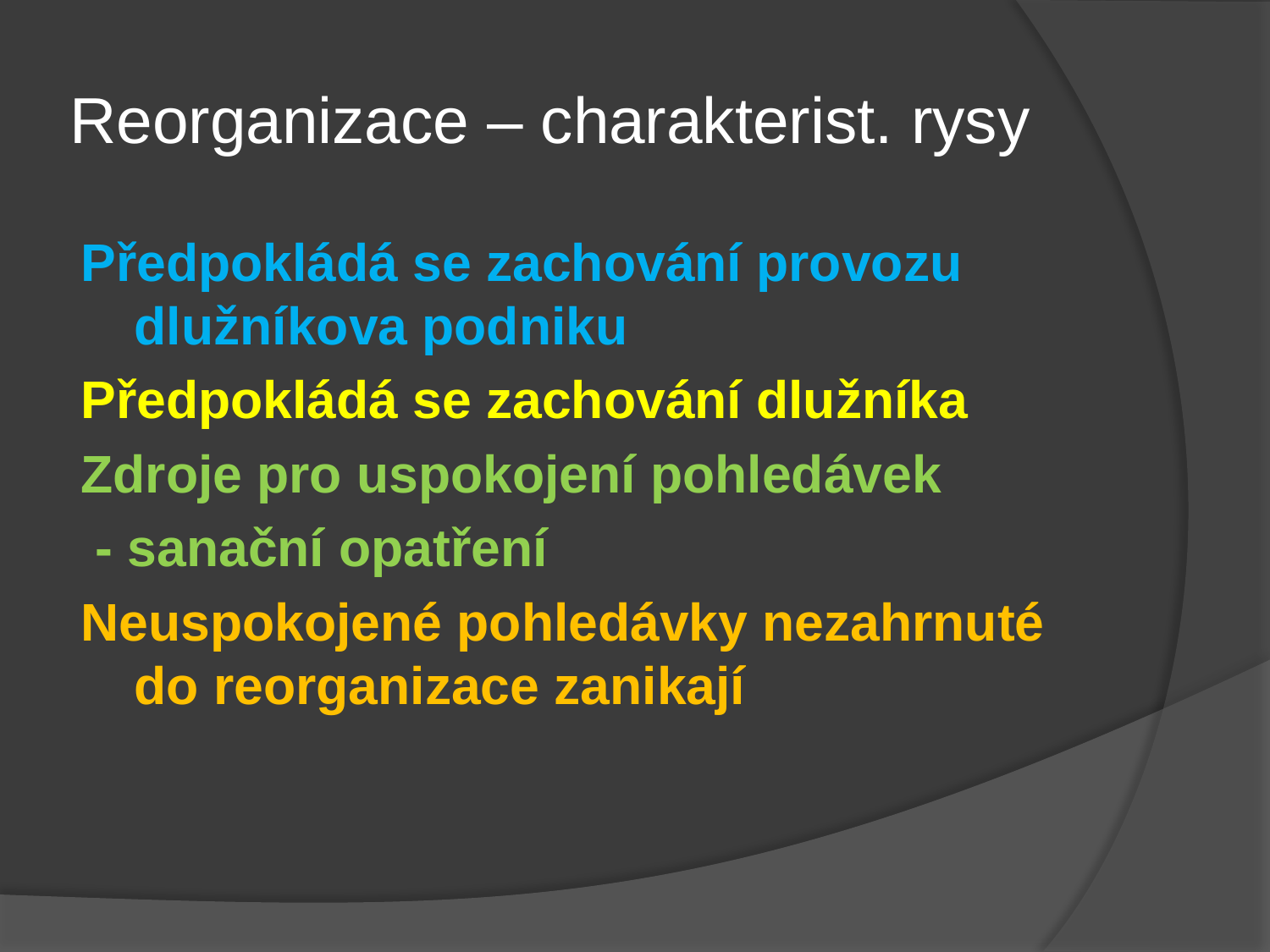

# Reorganizace – charakterist. rysy
Předpokládá se zachování provozu dlužníkova podniku
Předpokládá se zachování dlužníka
Zdroje pro uspokojení pohledávek
 - sanační opatření
Neuspokojené pohledávky nezahrnuté do reorganizace zanikají